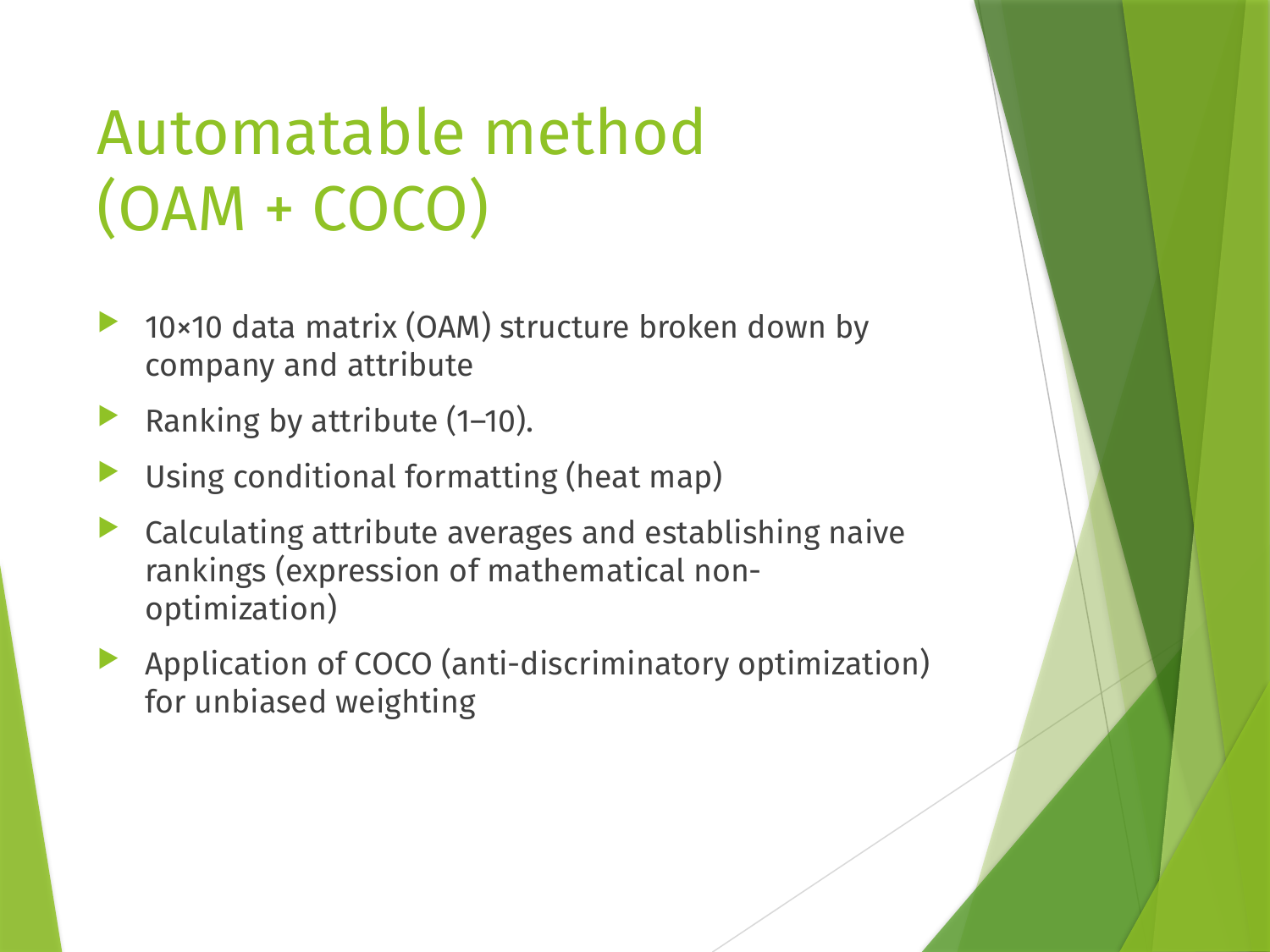

# Automatable method (OAM + COCO)
10×10 data matrix (OAM) structure broken down by company and attribute
Ranking by attribute (1–10).
Using conditional formatting (heat map)
Calculating attribute averages and establishing naive rankings (expression of mathematical non-optimization)
Application of COCO (anti-discriminatory optimization) for unbiased weighting